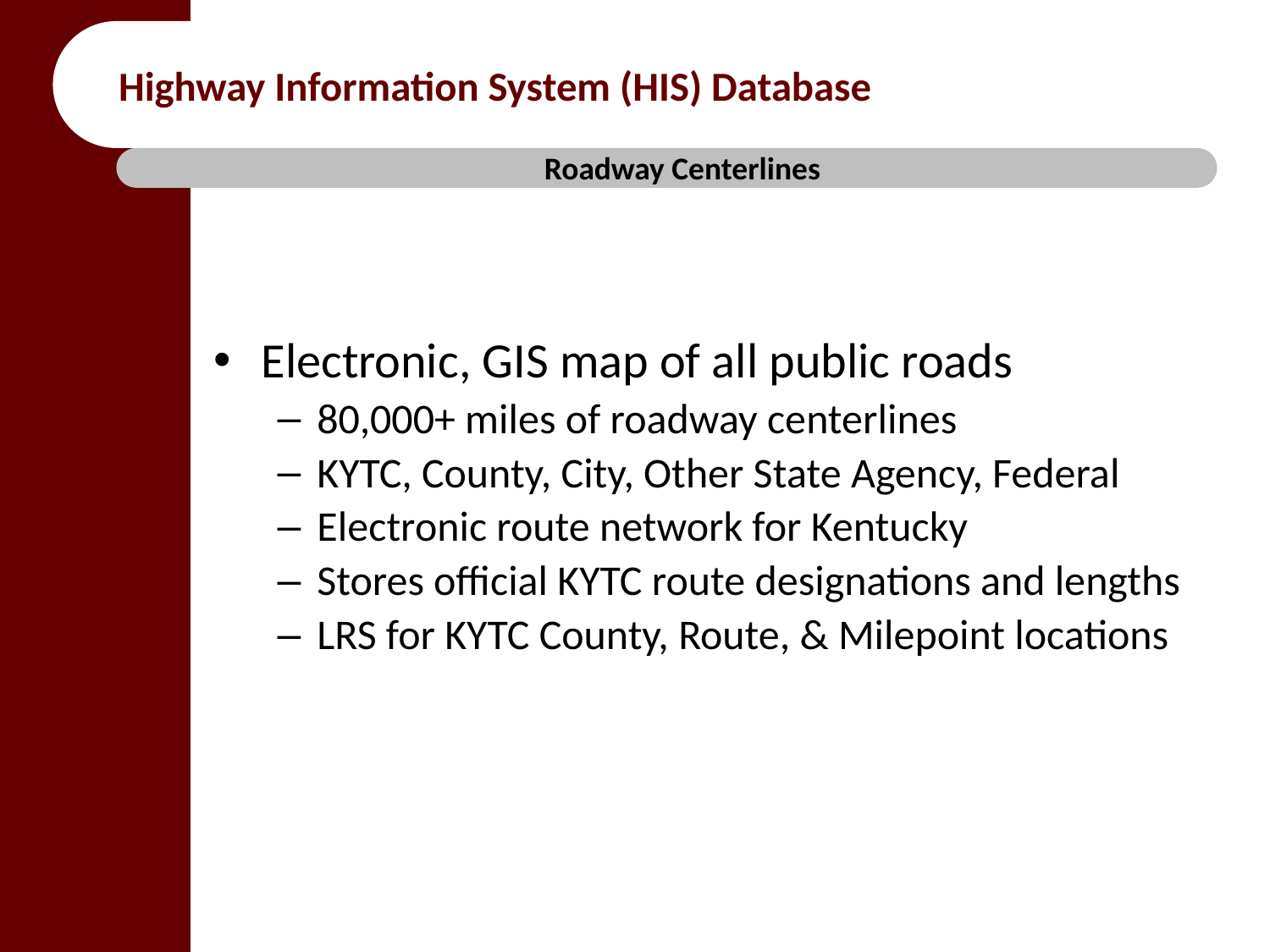

Highway Information System (HIS) Database
Roadway Centerlines

Electronic, GIS map of all public roads
80,000+ miles of roadway centerlines
KYTC, County, City, Other State Agency, Federal
Electronic route network for Kentucky
Stores official KYTC route designations and lengths
LRS for KYTC County, Route, & Milepoint locations